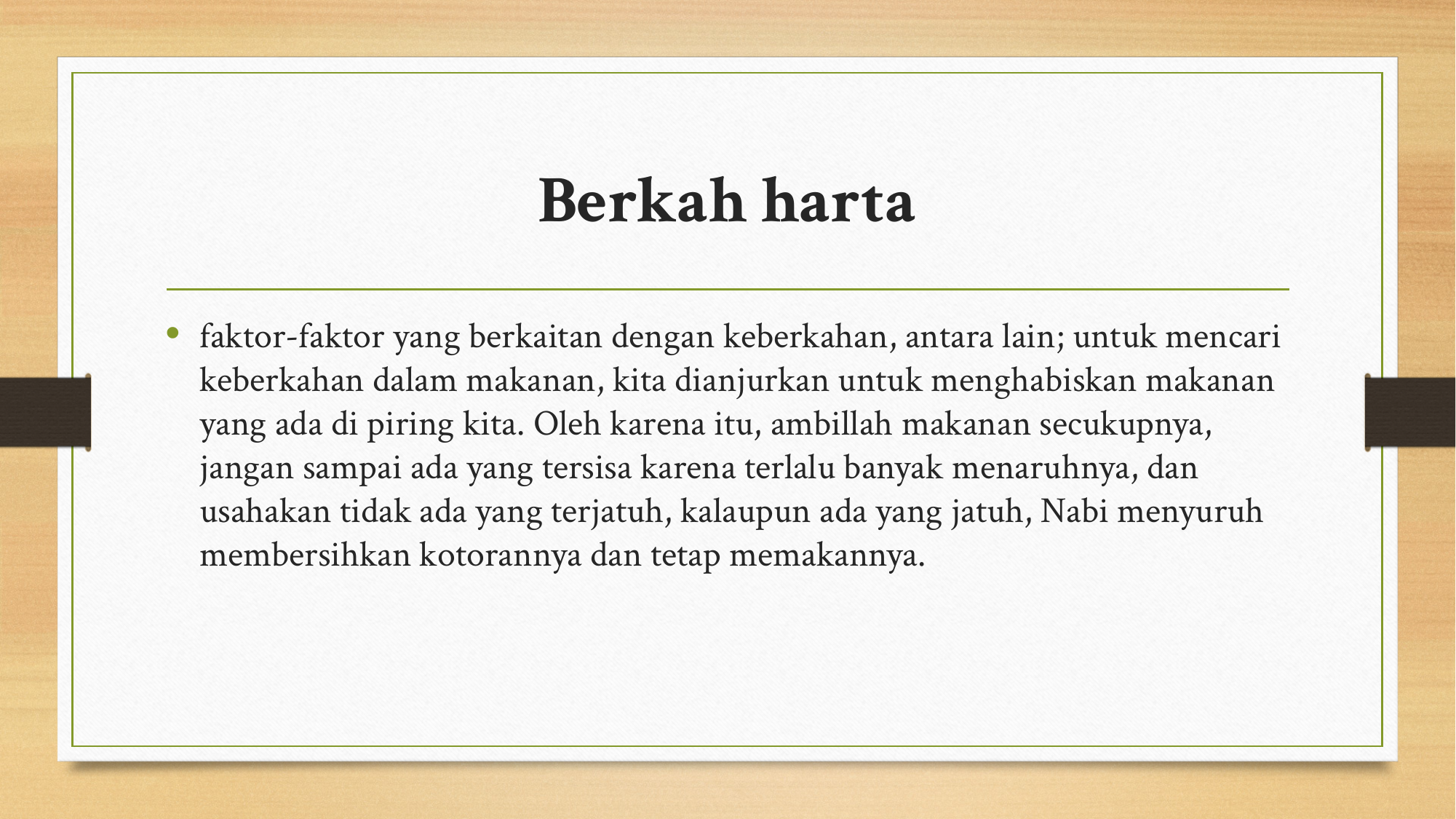

# Berkah harta
faktor-faktor yang berkaitan dengan keberkahan, antara lain; untuk mencari keberkahan dalam makanan, kita dianjurkan untuk menghabiskan makanan yang ada di piring kita. Oleh karena itu, ambillah makanan secukupnya, jangan sampai ada yang tersisa karena terlalu banyak menaruhnya, dan usahakan tidak ada yang terjatuh, kalaupun ada yang jatuh, Nabi menyuruh membersihkan kotorannya dan tetap memakannya.